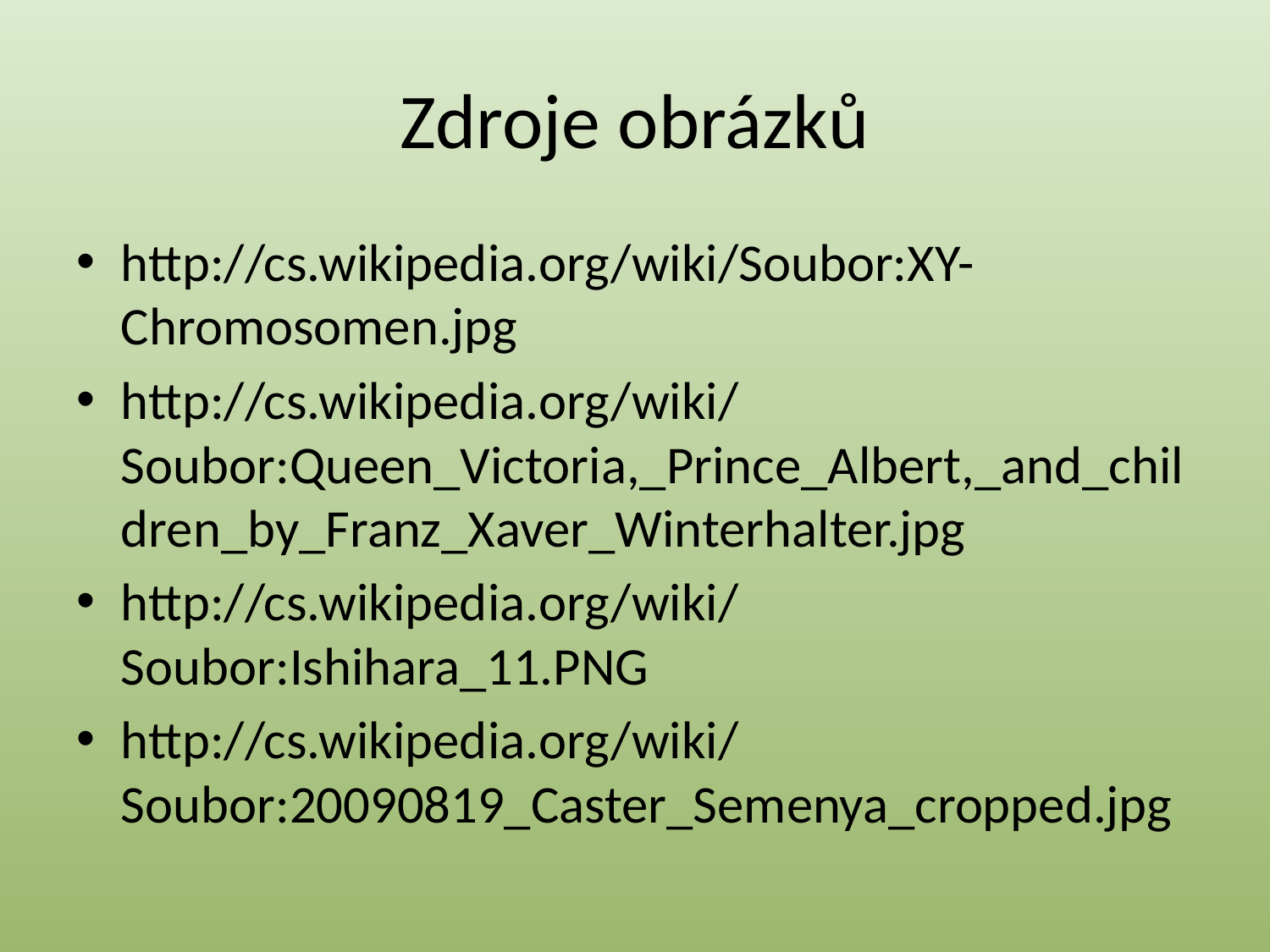

# Zdroje obrázků
http://cs.wikipedia.org/wiki/Soubor:XY-Chromosomen.jpg
http://cs.wikipedia.org/wiki/Soubor:Queen_Victoria,_Prince_Albert,_and_children_by_Franz_Xaver_Winterhalter.jpg
http://cs.wikipedia.org/wiki/Soubor:Ishihara_11.PNG
http://cs.wikipedia.org/wiki/Soubor:20090819_Caster_Semenya_cropped.jpg